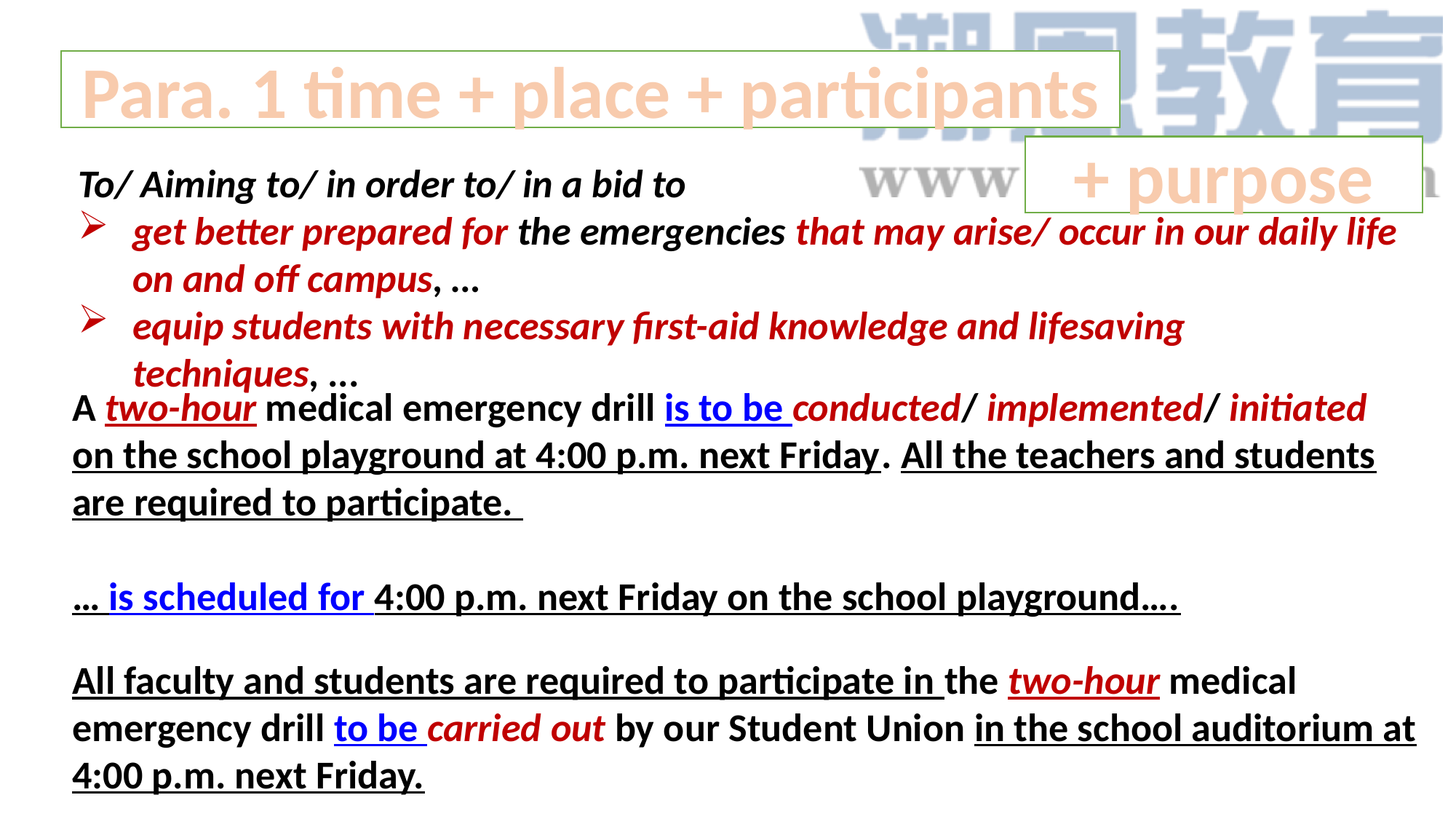

Para. 1 time + place + participants
+ purpose
To/ Aiming to/ in order to/ in a bid to
get better prepared for the emergencies that may arise/ occur in our daily life on and off campus, …
equip students with necessary first-aid knowledge and lifesaving techniques, ...
A two-hour medical emergency drill is to be conducted/ implemented/ initiated on the school playground at 4:00 p.m. next Friday. All the teachers and students are required to participate.

… is scheduled for 4:00 p.m. next Friday on the school playground….
All faculty and students are required to participate in the two-hour medical emergency drill to be carried out by our Student Union in the school auditorium at 4:00 p.m. next Friday.